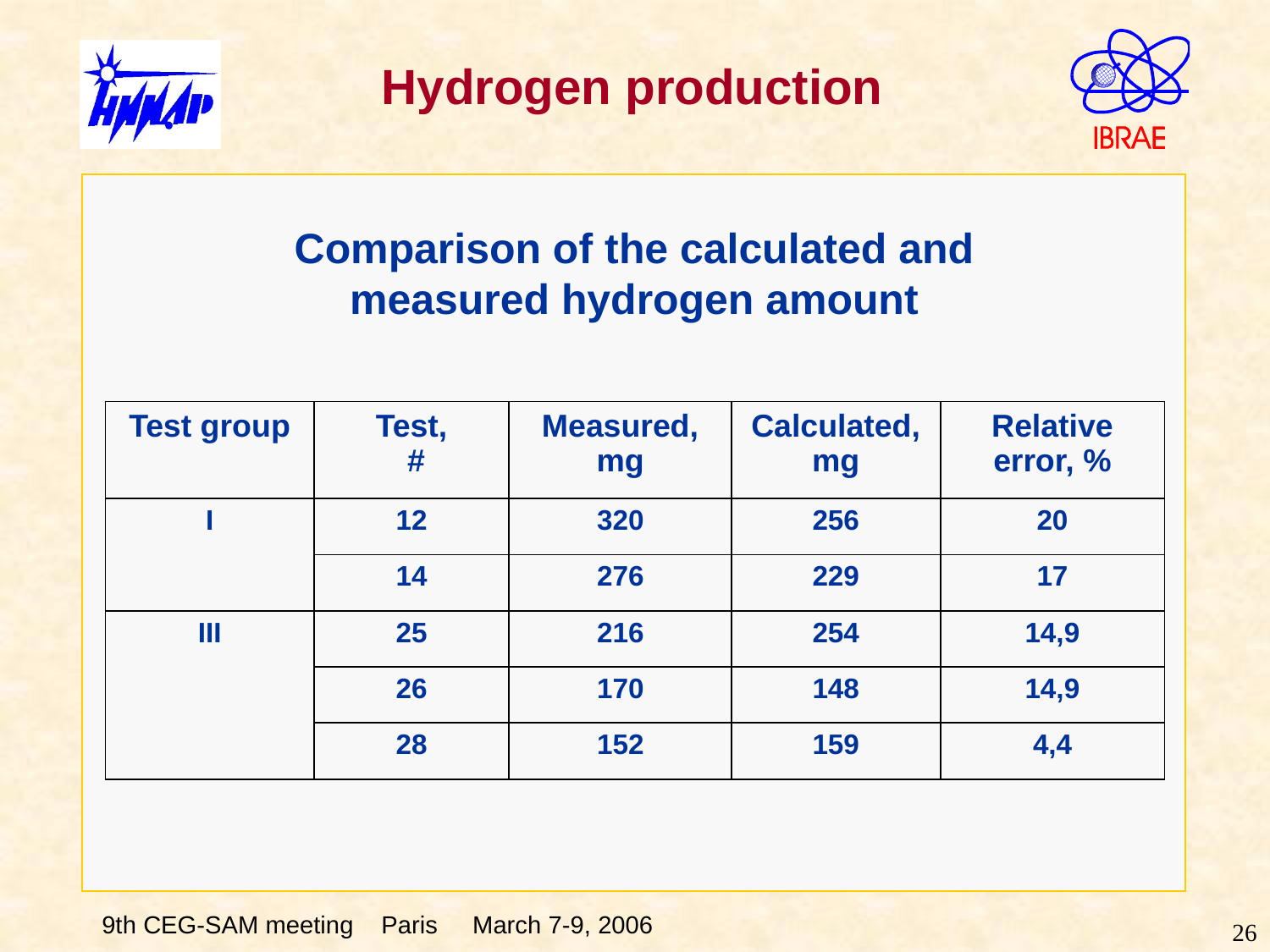

# Hydrogen production
Comparison of the calculated and measured hydrogen amount

| Test group | Test, # | Measured, mg | Calculated, mg | Relative error, % |
| --- | --- | --- | --- | --- |
| I | 12 | 320 | 256 | 20 |
|  | 14 | 276 | 229 | 17 |
| III | 25 | 216 | 254 | 14,9 |
|  | 26 | 170 | 148 | 14,9 |
|  | 28 | 152 | 159 | 4,4 |
26